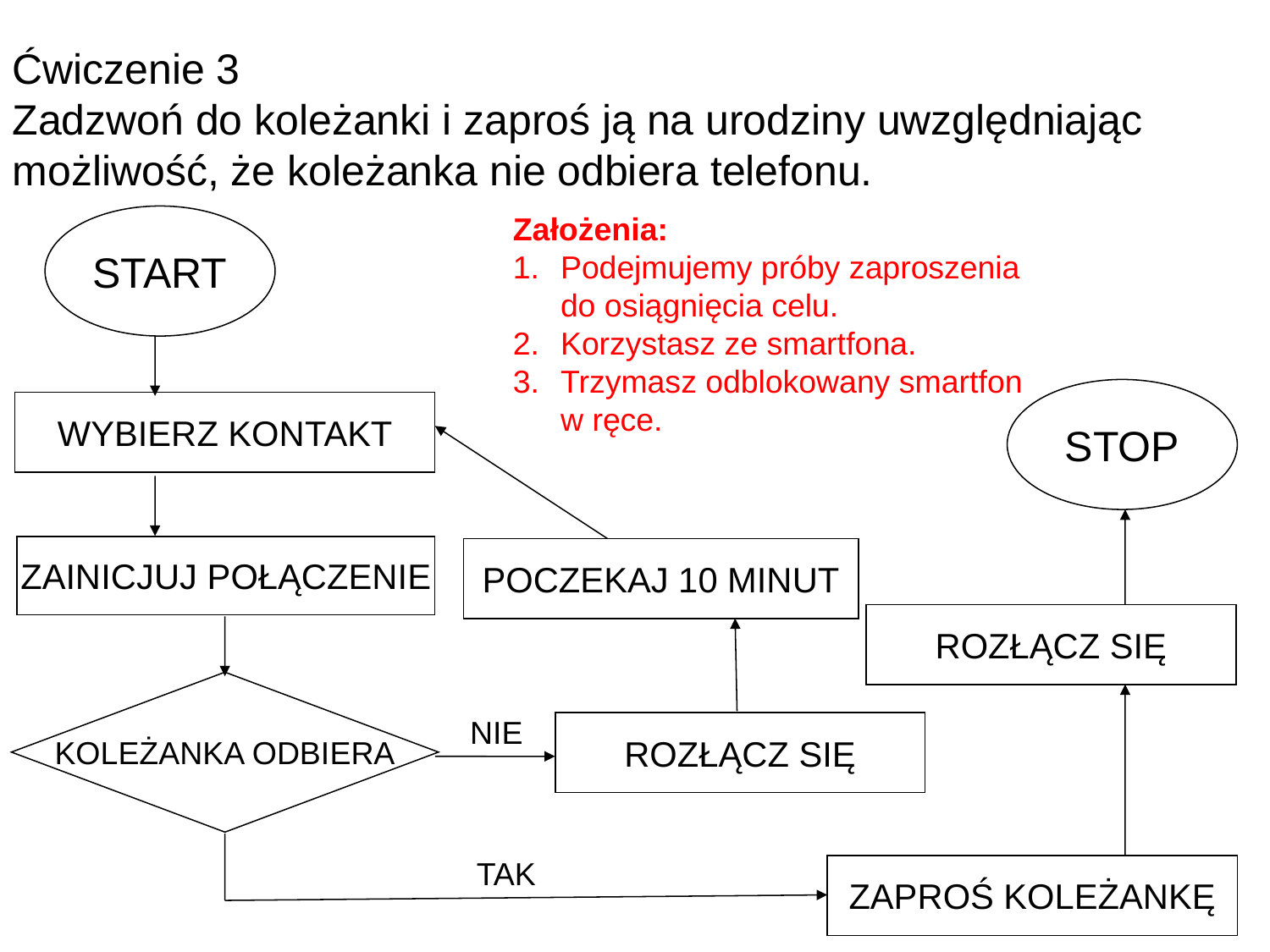

Ćwiczenie 3
Zadzwoń do koleżanki i zaproś ją na urodziny uwzględniając możliwość, że koleżanka nie odbiera telefonu.
Założenia:
Podejmujemy próby zaproszenia do osiągnięcia celu.
Korzystasz ze smartfona.
Trzymasz odblokowany smartfon w ręce.
START

STOP
WYBIERZ KONTAKT

ZAINICJUJ POŁĄCZENIE
POCZEKAJ 10 MINUT
ROZŁĄCZ SIĘ

KOLEŻANKA ODBIERA

NIE
ROZŁĄCZ SIĘ

TAK
ZAPROŚ KOLEŻANKĘ